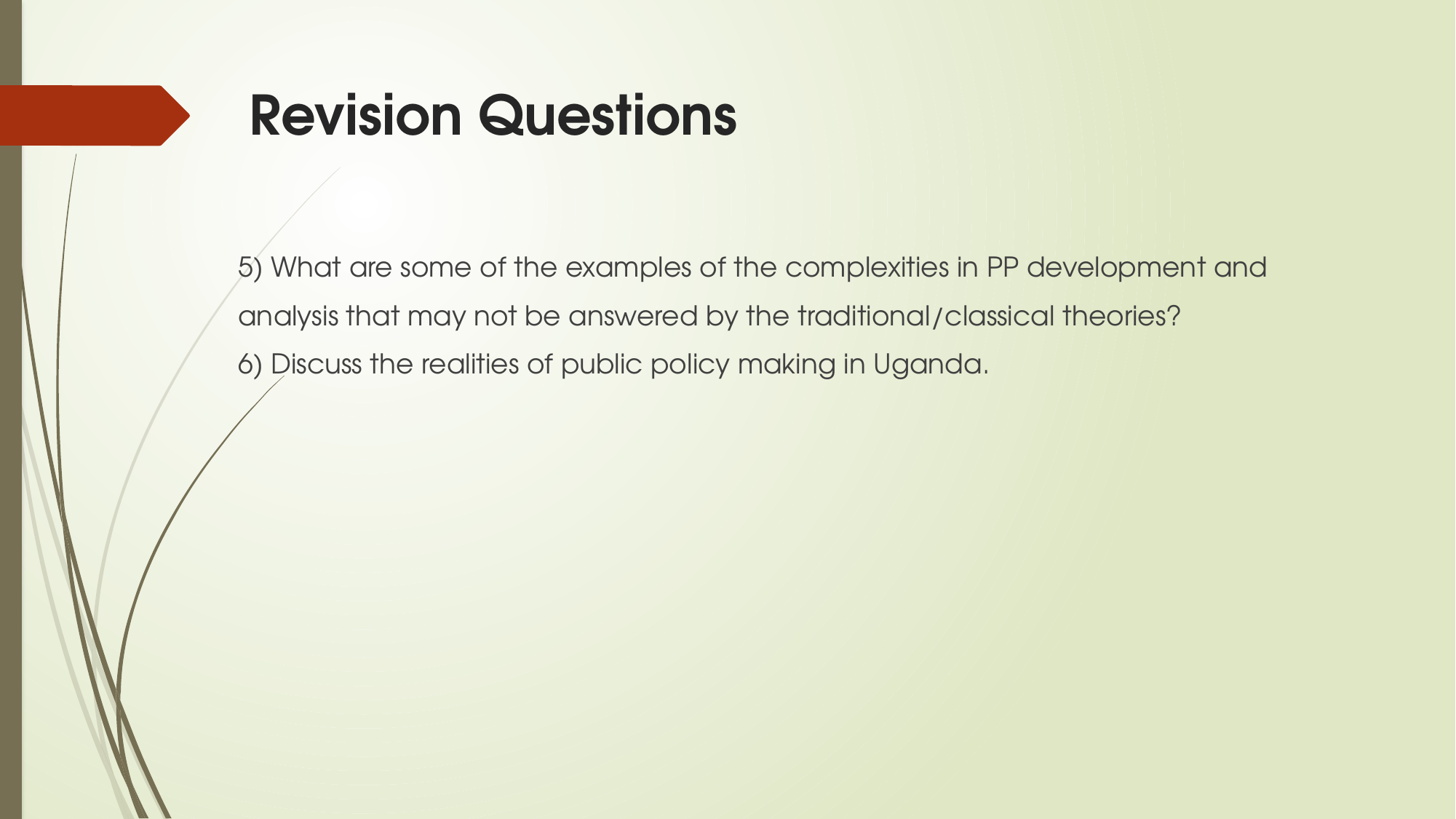

# Revision Questions
5) What are some of the examples of the complexities in PP development and analysis that may not be answered by the traditional/classical theories?
6) Discuss the realities of public policy making in Uganda.